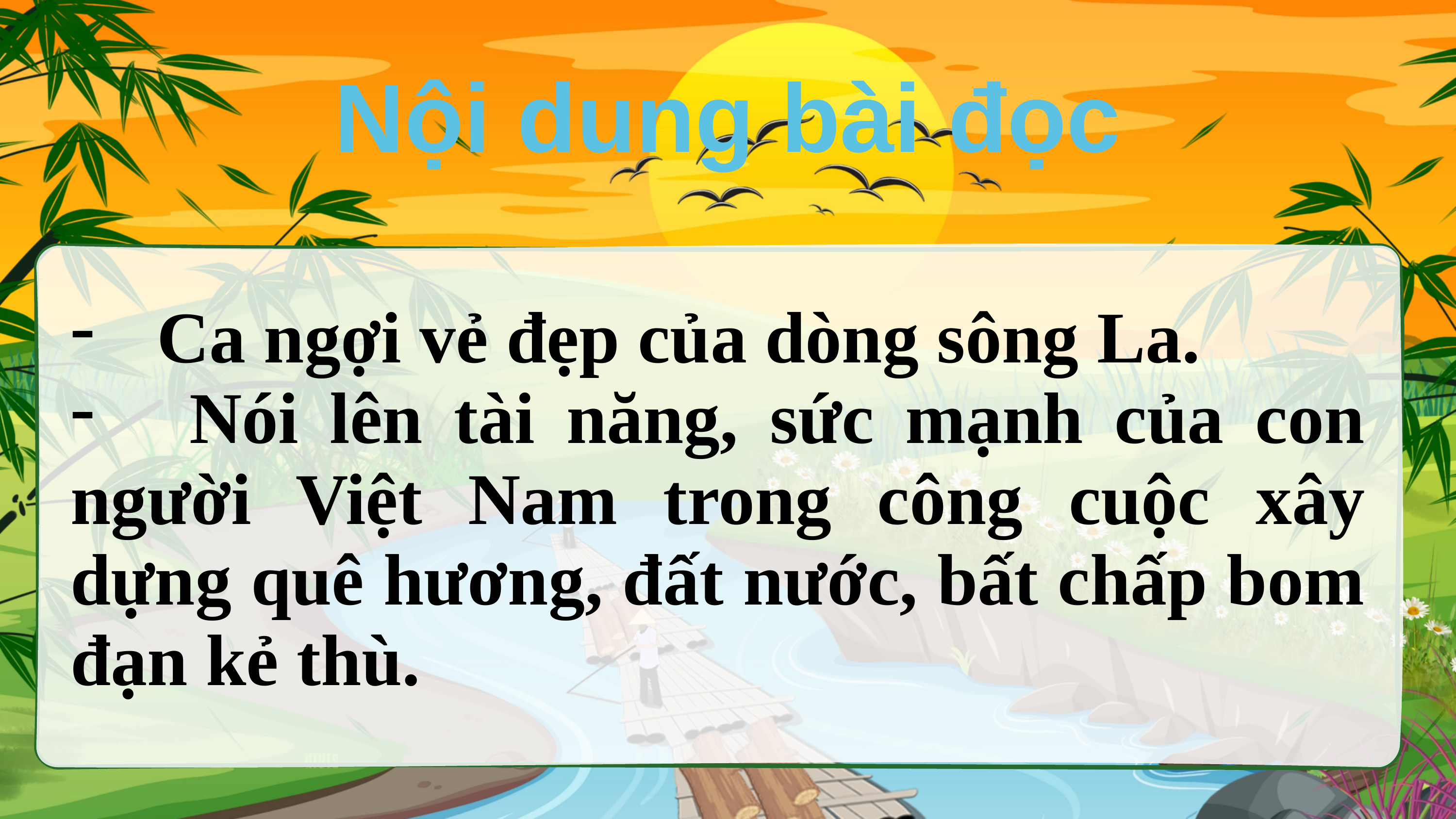

Nội dung bài đọc

| Ca ngợi vẻ đẹp của dòng sông La. Nói lên tài năng, sức mạnh của con người Việt Nam trong công cuộc xây dựng quê hương, đất nước, bất chấp bom đạn kẻ thù. |
| --- |